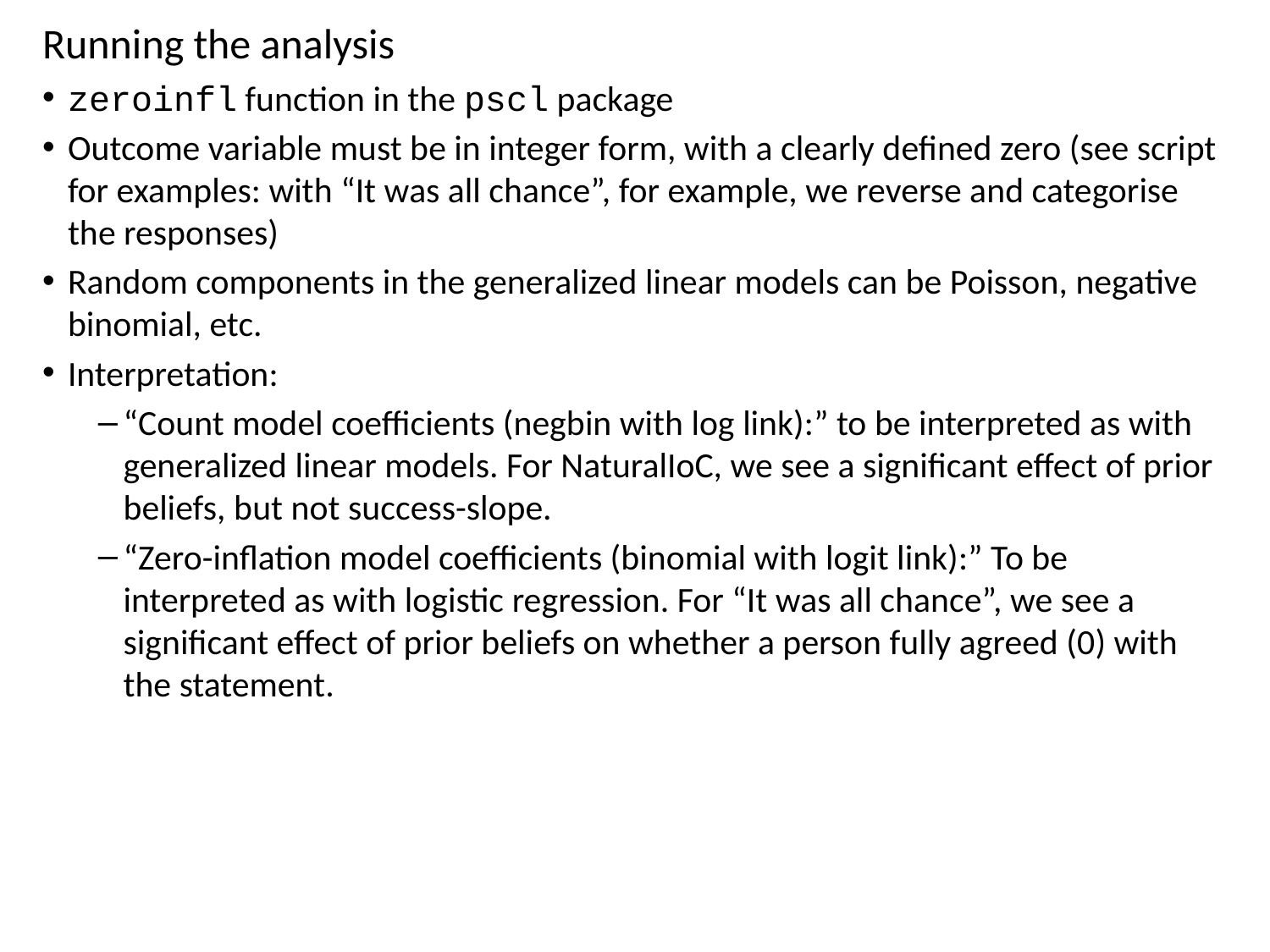

Running the analysis
zeroinfl function in the pscl package
Outcome variable must be in integer form, with a clearly defined zero (see script for examples: with “It was all chance”, for example, we reverse and categorise the responses)
Random components in the generalized linear models can be Poisson, negative binomial, etc.
Interpretation:
“Count model coefficients (negbin with log link):” to be interpreted as with generalized linear models. For NaturalIoC, we see a significant effect of prior beliefs, but not success-slope.
“Zero-inflation model coefficients (binomial with logit link):” To be interpreted as with logistic regression. For “It was all chance”, we see a significant effect of prior beliefs on whether a person fully agreed (0) with the statement.